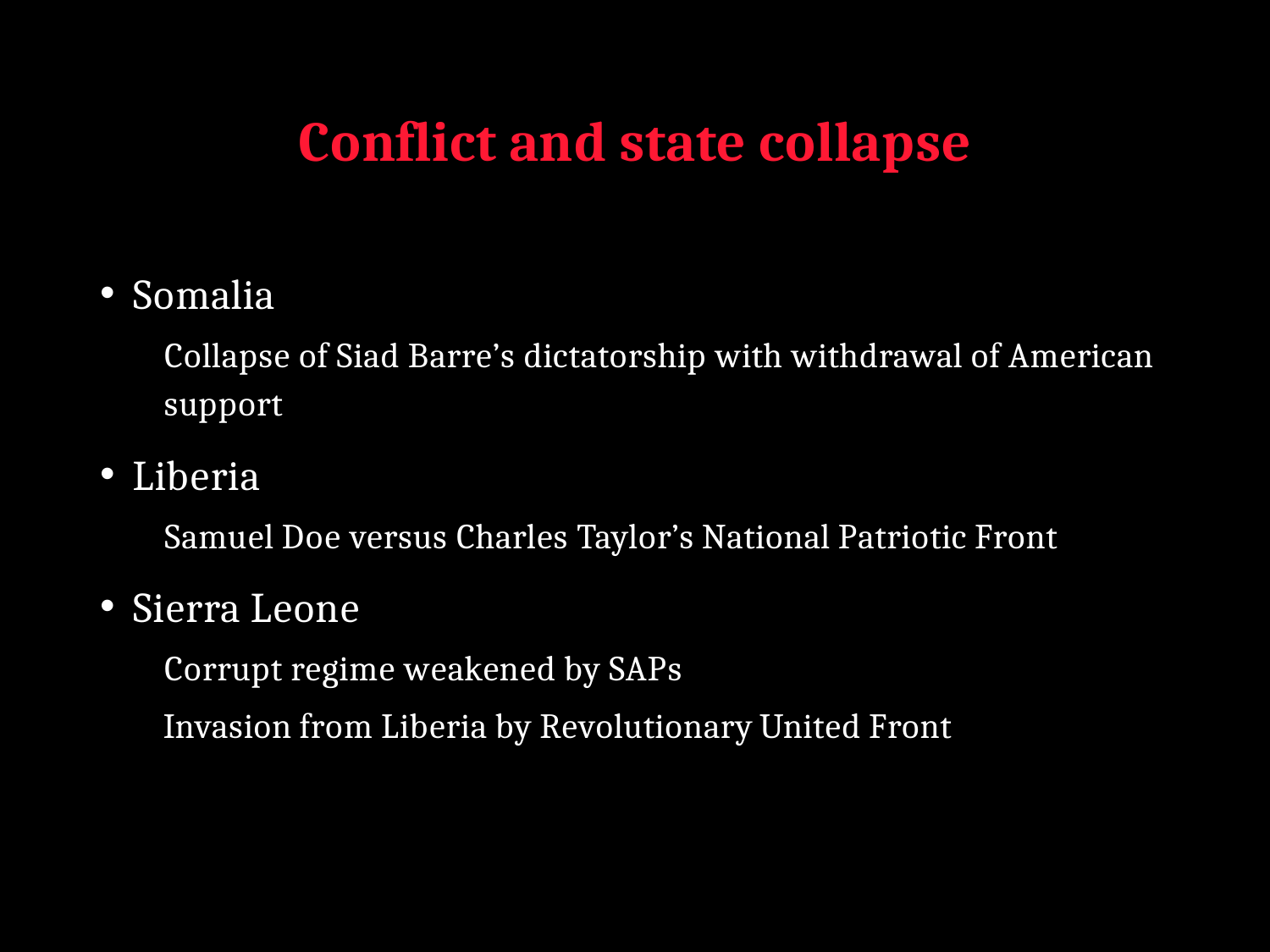

# Conflict and state collapse
Somalia
Collapse of Siad Barre’s dictatorship with withdrawal of American support
Liberia
Samuel Doe versus Charles Taylor’s National Patriotic Front
Sierra Leone
Corrupt regime weakened by SAPs
Invasion from Liberia by Revolutionary United Front